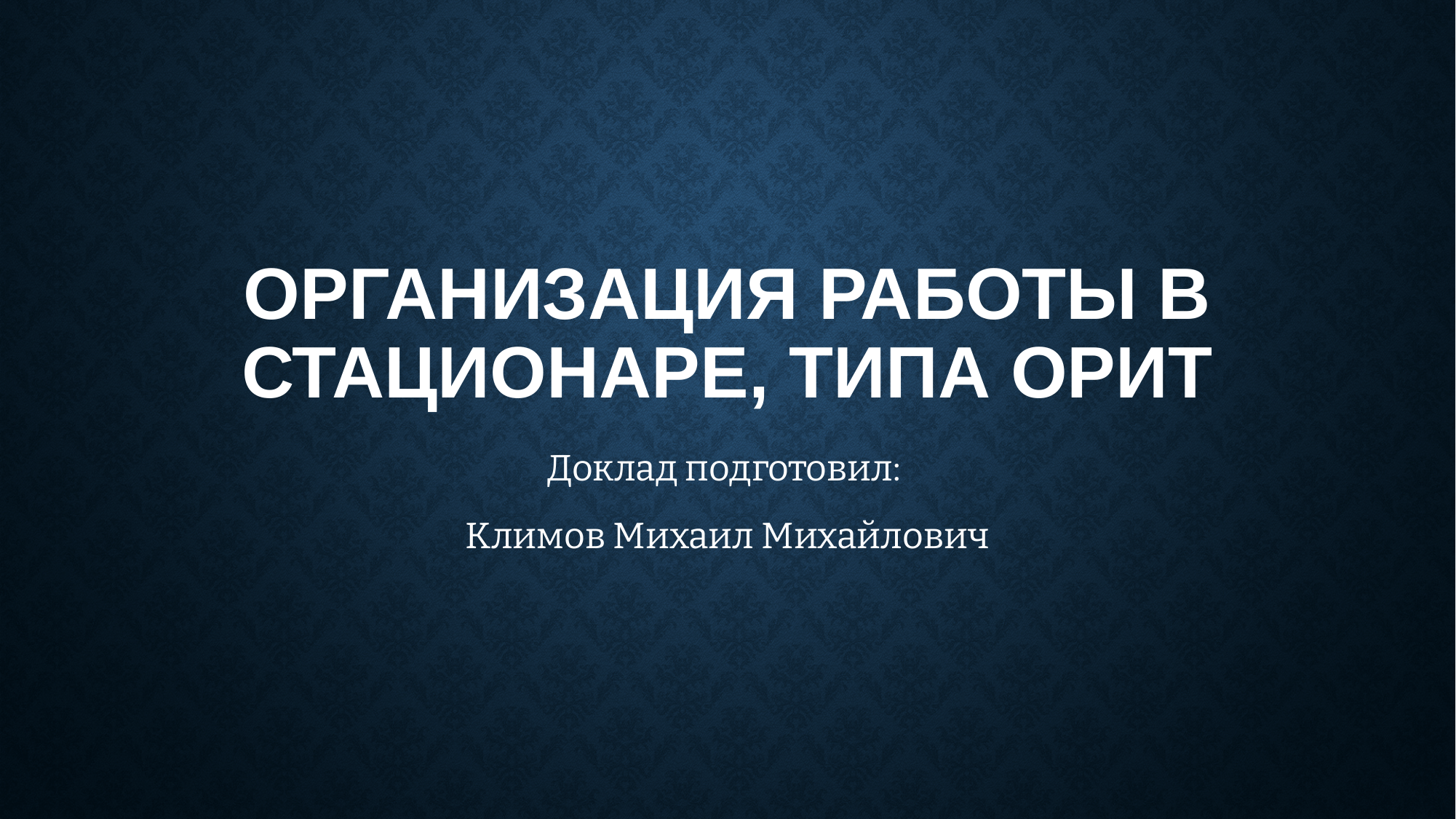

# Организация работы в стационаре, типа ОРИТ
Доклад подготовил:
Климов Михаил Михайлович